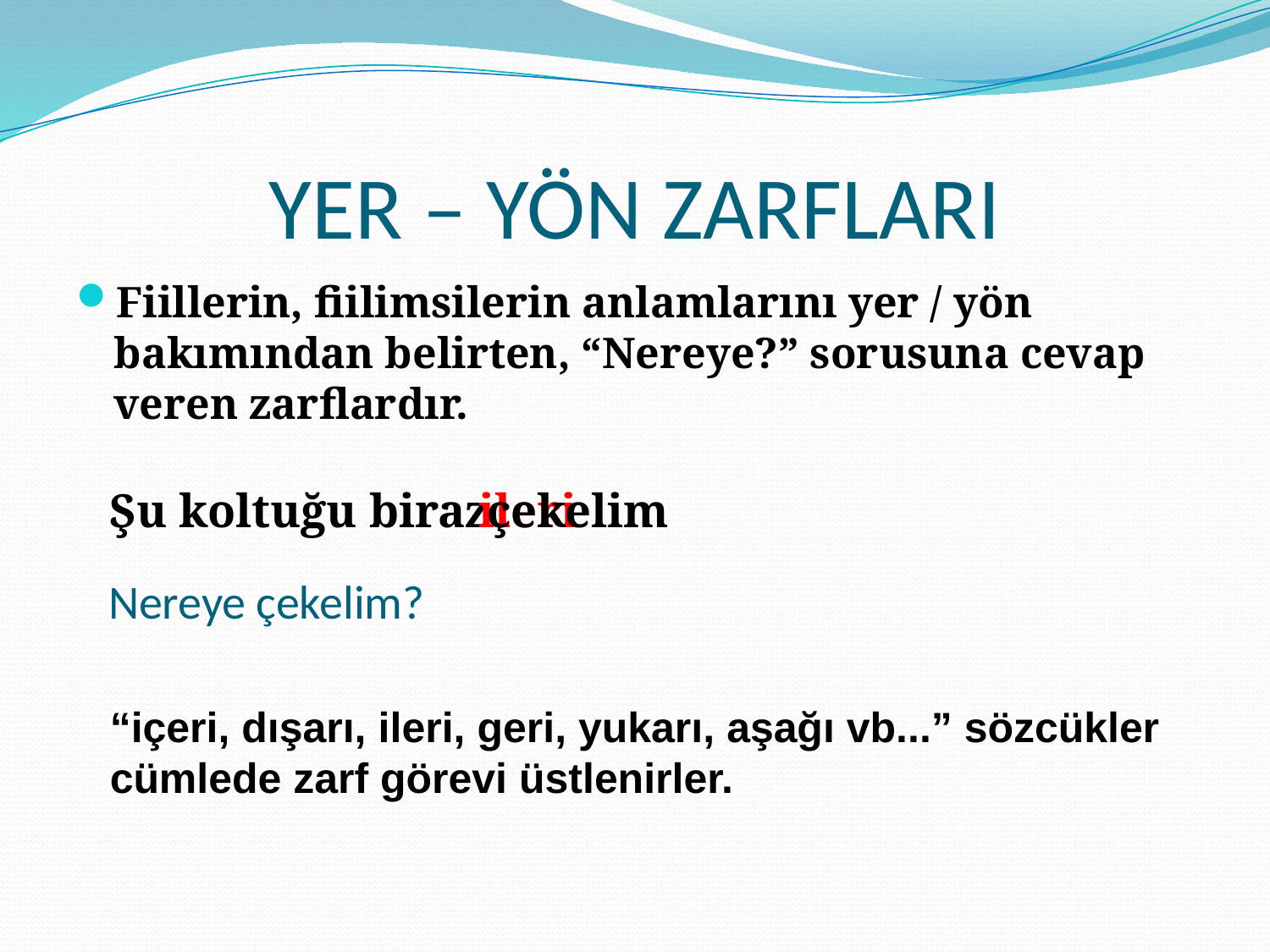

# YER – YÖN ZARFLARI
Fiillerin, fiilimsilerin anlamlarını yer / yön bakımından belirten, “Nereye?” sorusuna cevap veren zarflardır.

	Şu koltuğu biraz
	 ileri
	çekelim
	Nereye çekelim?
	“içeri, dışarı, ileri, geri, yukarı, aşağı vb...” sözcükler cümlede zarf görevi üstlenirler.